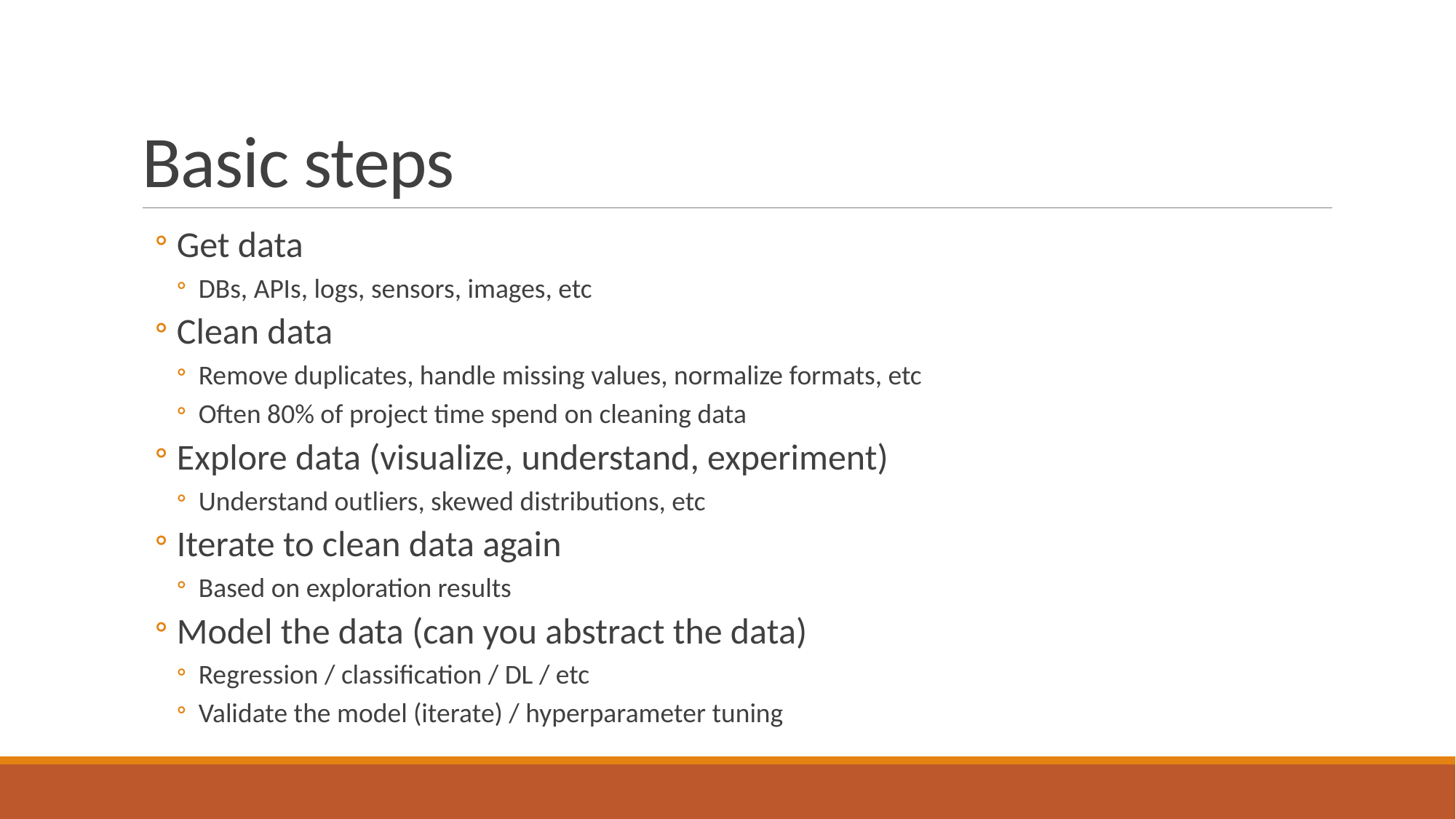

# Basic steps
Get data
DBs, APIs, logs, sensors, images, etc
Clean data
Remove duplicates, handle missing values, normalize formats, etc
Often 80% of project time spend on cleaning data
Explore data (visualize, understand, experiment)
Understand outliers, skewed distributions, etc
Iterate to clean data again
Based on exploration results
Model the data (can you abstract the data)
Regression / classification / DL / etc
Validate the model (iterate) / hyperparameter tuning